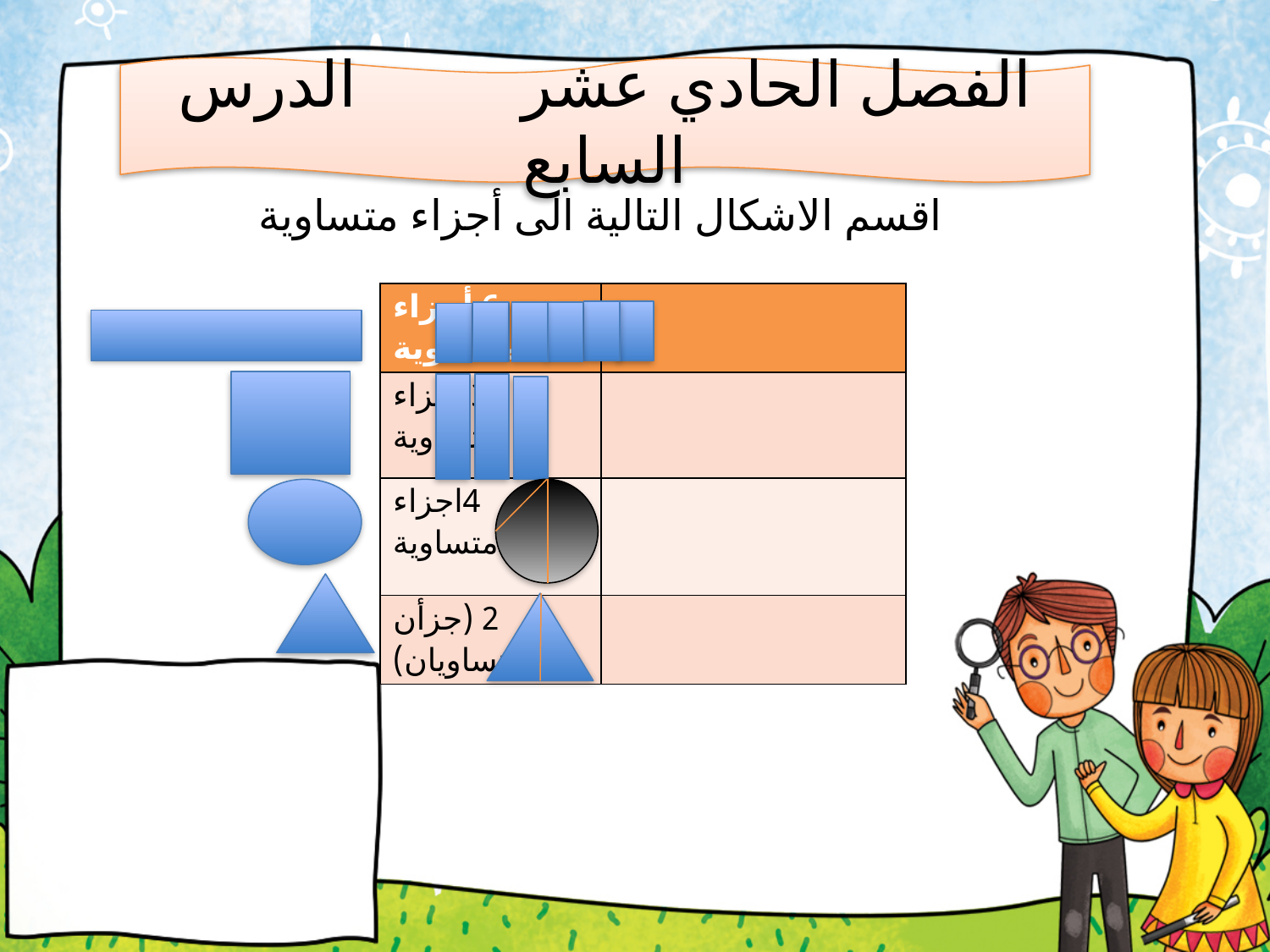

الفصل الحادي عشر          الدرس السابع
اقسم الاشكال التالية الى أجزاء متساوية
| 6 أجزاء متساوية |  |
| --- | --- |
| 3 أجزاء متساوية |  |
| 4اجزاء متساوية |  |
| 2 (جزأن متساويان) |  |